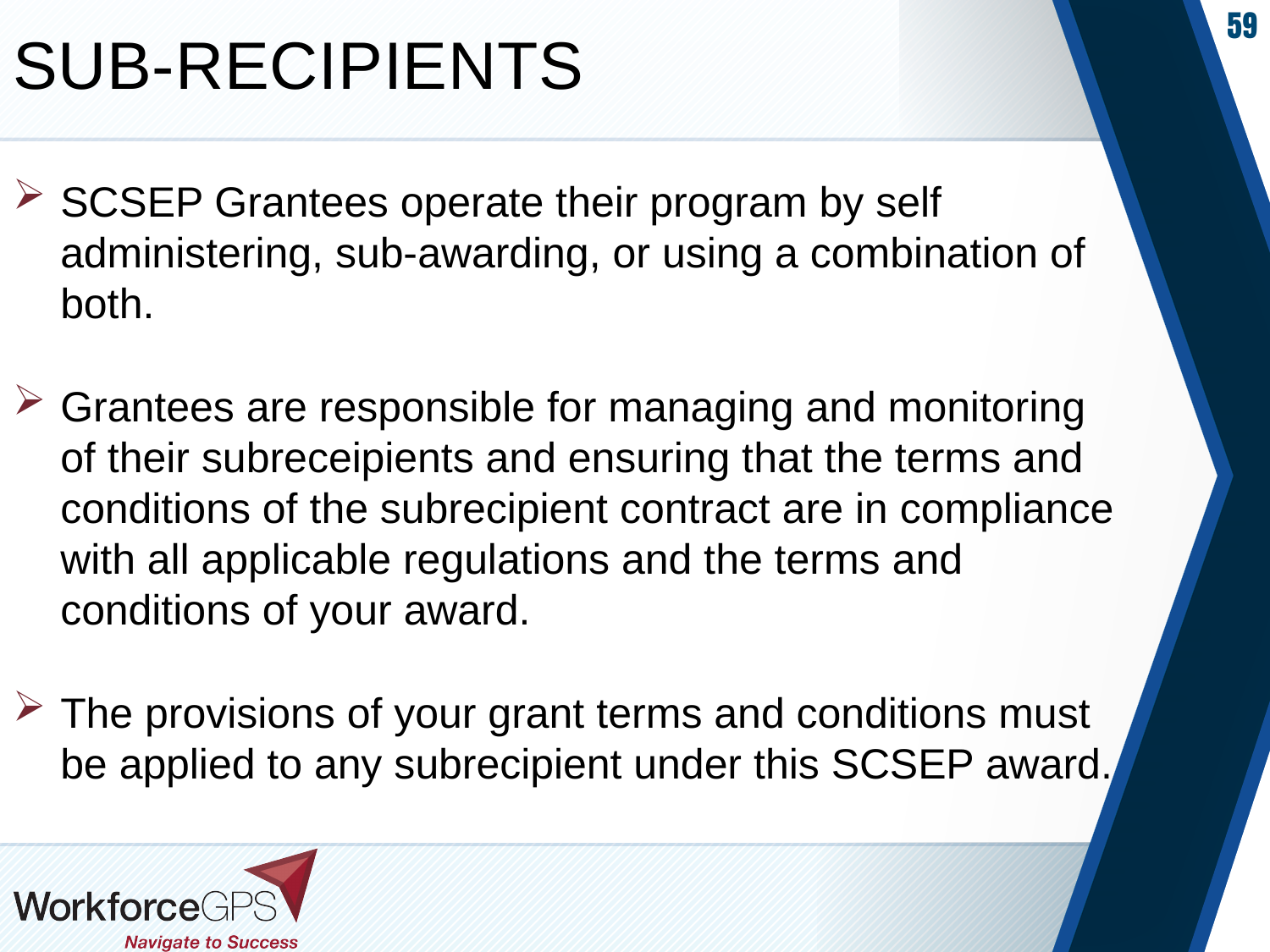

# Sub-Recipients
SCSEP Grantees operate their program by self administering, sub-awarding, or using a combination of both.
Grantees are responsible for managing and monitoring of their subreceipients and ensuring that the terms and conditions of the subrecipient contract are in compliance with all applicable regulations and the terms and conditions of your award.
The provisions of your grant terms and conditions must be applied to any subrecipient under this SCSEP award.